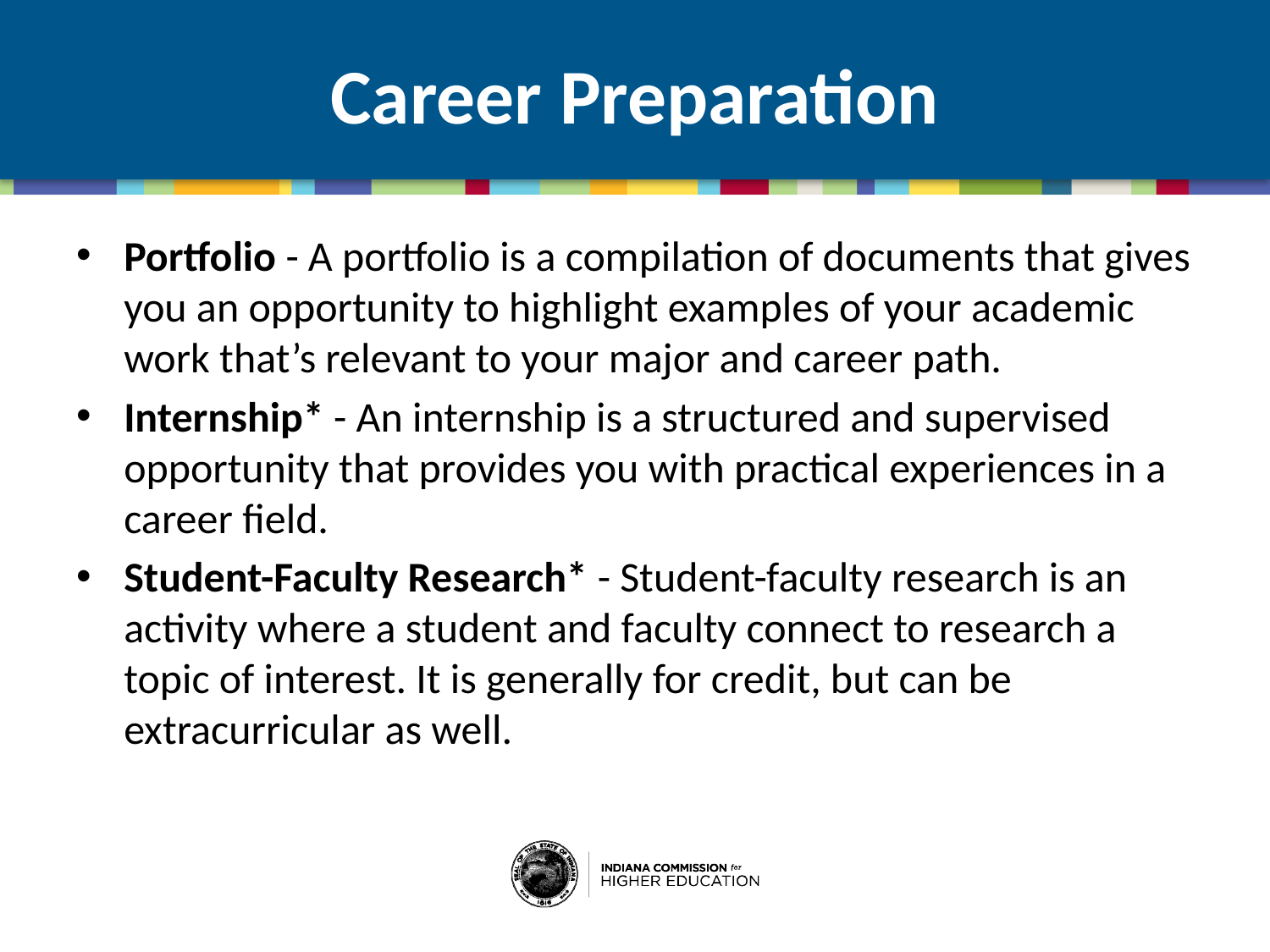

# Career Preparation
Portfolio - A portfolio is a compilation of documents that gives you an opportunity to highlight examples of your academic work that’s relevant to your major and career path.
Internship* - An internship is a structured and supervised opportunity that provides you with practical experiences in a career field.
Student-Faculty Research* - Student-faculty research is an activity where a student and faculty connect to research a topic of interest. It is generally for credit, but can be extracurricular as well.